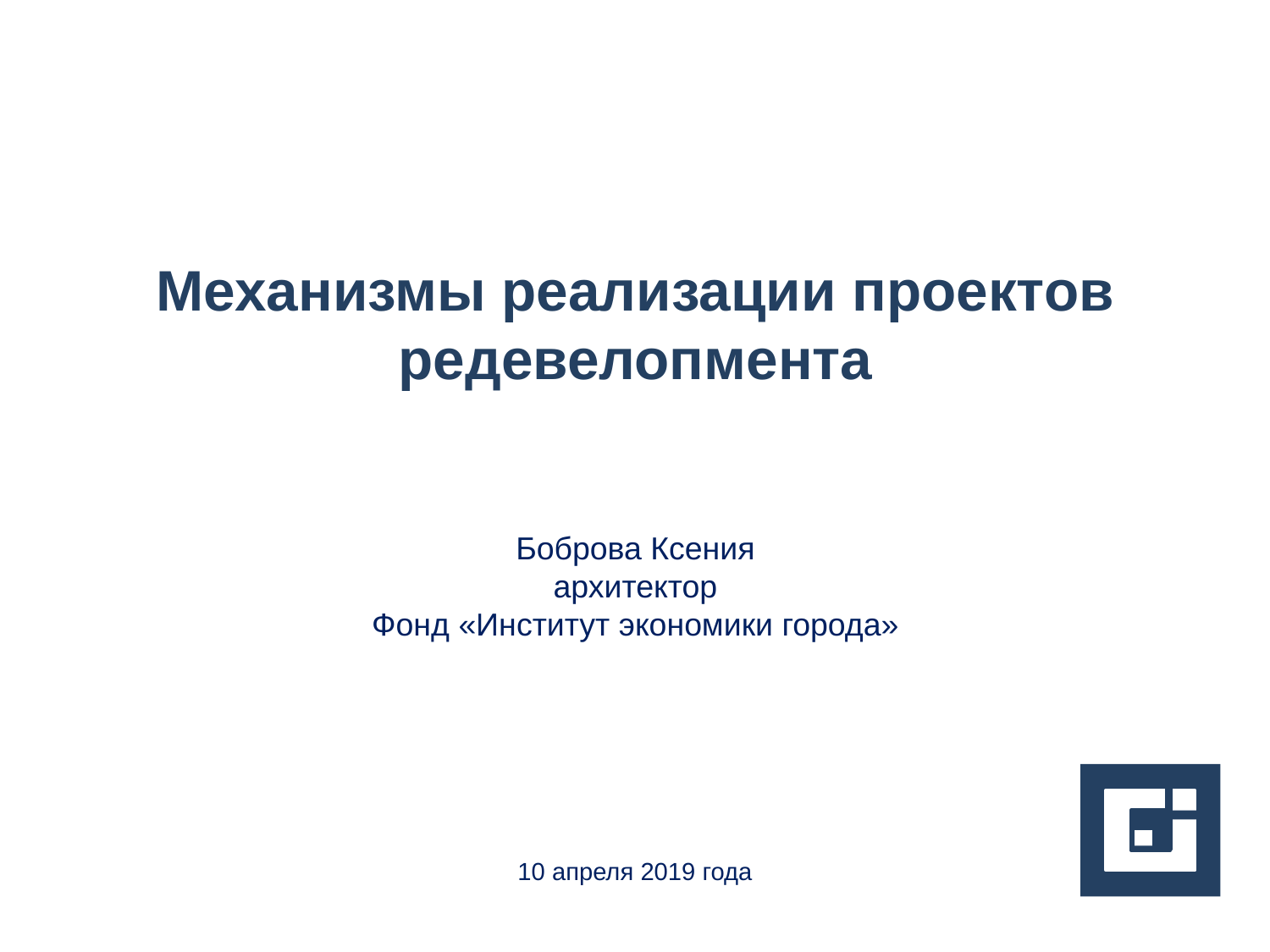

# Механизмы реализации проектов редевелопмента Боброва Ксения архитектор Фонд «Институт экономики города»

10 апреля 2019 года